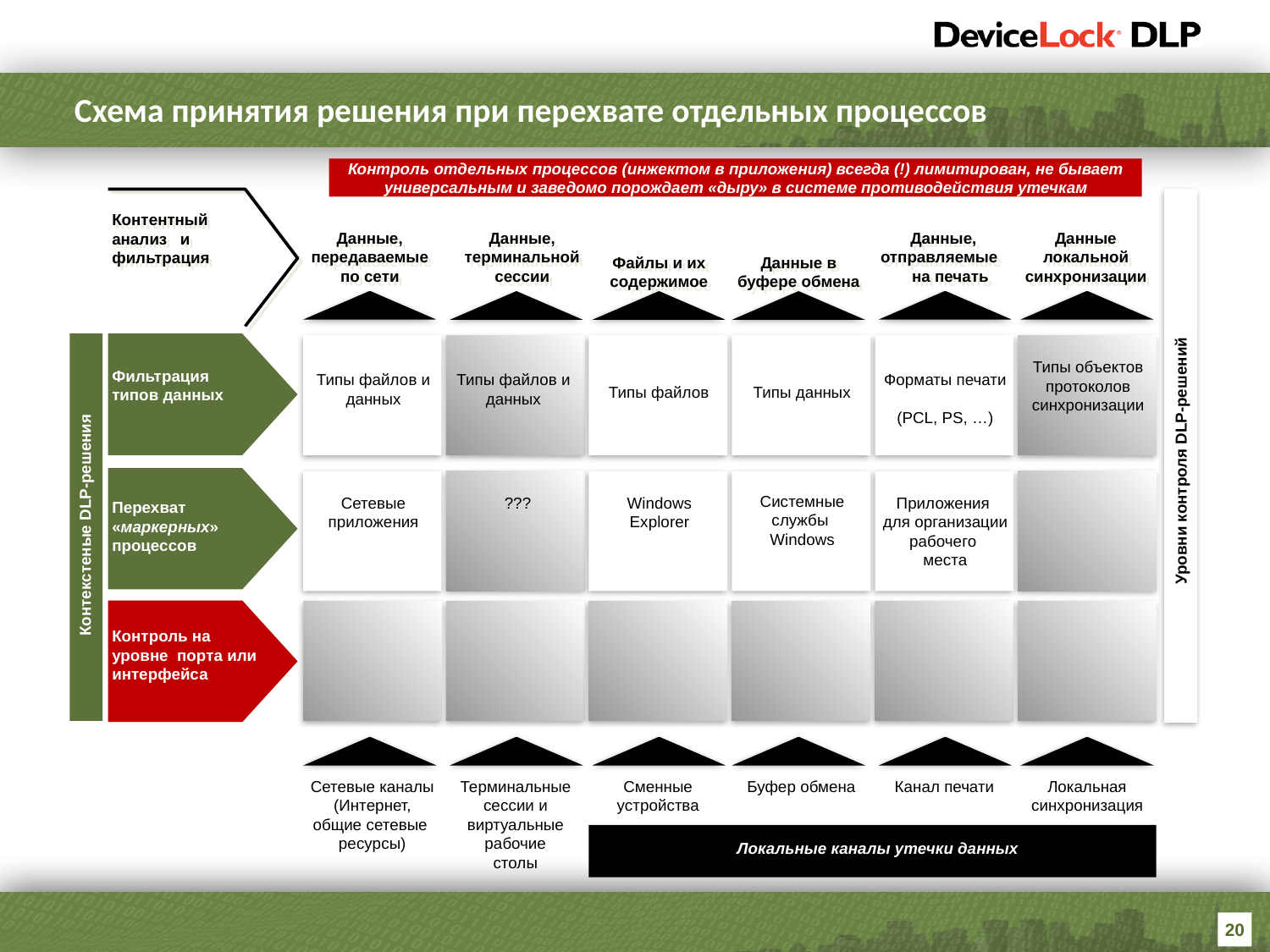

Схема принятия решения при перехвате отдельных процессов
Контроль отдельных процессов (инжектом в приложения) всегда (!) лимитирован, не бывает универсальным и заведомо порождает «дыру» в системе противодействия утечкам

Контентный
анализ   и фильтрация
Данные, передаваемые по сети
Данные, терминальной сессии
Данные, отправляемые      на печать
Данные локальной синхронизации
Файлы и их содержимое
Данные в буфере обмена

Типы объектов протоколов синхронизации
Фильтрация
типов данных

Типы файлов и данных
Типы файлов и данных
Форматы печати
(PCL, PS, …)
Типы файлов
Типы данных

Уровни контроля DLP-решений

Системные службы
Windows
Сетевые приложения
???
Windows
Explorer
Приложения
для организации
рабочего
места
Перехват
«маркерных»
процессов

Контекстеные DLP-решения

Контроль на
уровне  порта или
интерфейса

Сетевые каналы
(Интернет,
общие сетевые
ресурсы)
Терминальные сессии и виртуальные рабочие
столы
Сменные устройства
Буфер обмена
Канал печати
Локальная синхронизация

Локальные каналы утечки данных